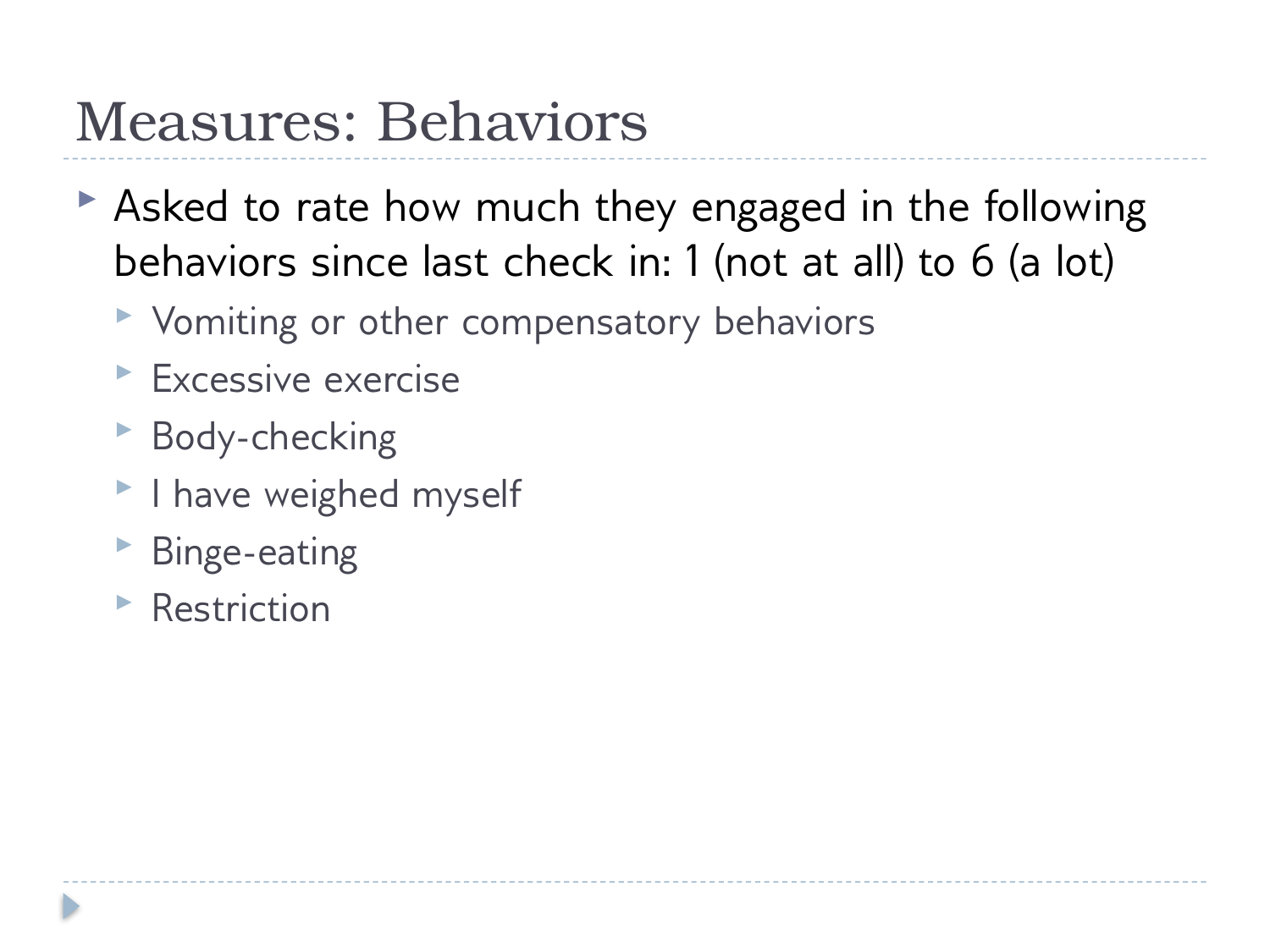

# Measures: Behaviors
Asked to rate how much they engaged in the following behaviors since last check in: 1 (not at all) to 6 (a lot)
Vomiting or other compensatory behaviors
Excessive exercise
Body-checking
I have weighed myself
Binge-eating
Restriction